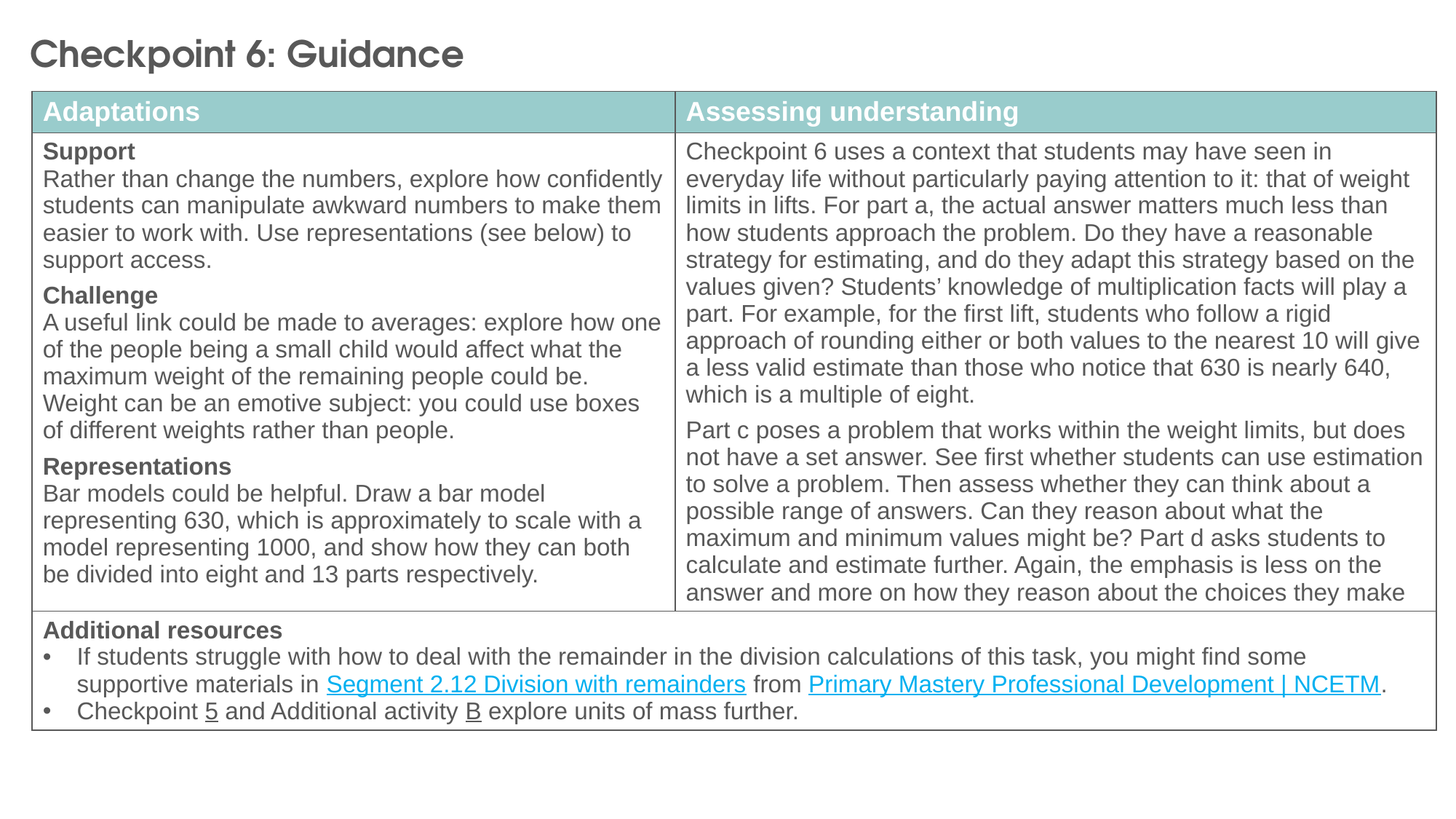

Checkpoint 6: Guidance
| Adaptations | Assessing understanding |
| --- | --- |
| Support Rather than change the numbers, explore how confidently students can manipulate awkward numbers to make them easier to work with. Use representations (see below) to support access. Challenge A useful link could be made to averages: explore how one of the people being a small child would affect what the maximum weight of the remaining people could be. Weight can be an emotive subject: you could use boxes of different weights rather than people. Representations Bar models could be helpful. Draw a bar model representing 630, which is approximately to scale with a model representing 1000, and show how they can both be divided into eight and 13 parts respectively. | Checkpoint 6 uses a context that students may have seen in everyday life without particularly paying attention to it: that of weight limits in lifts. For part a, the actual answer matters much less than how students approach the problem. Do they have a reasonable strategy for estimating, and do they adapt this strategy based on the values given? Students’ knowledge of multiplication facts will play a part. For example, for the first lift, students who follow a rigid approach of rounding either or both values to the nearest 10 will give a less valid estimate than those who notice that 630 is nearly 640, which is a multiple of eight. Part c poses a problem that works within the weight limits, but does not have a set answer. See first whether students can use estimation to solve a problem. Then assess whether they can think about a possible range of answers. Can they reason about what the maximum and minimum values might be? Part d asks students to calculate and estimate further. Again, the emphasis is less on the answer and more on how they reason about the choices they make |
| Additional resources If students struggle with how to deal with the remainder in the division calculations of this task, you might find some supportive materials in Segment 2.12 Division with remainders from Primary Mastery Professional Development | NCETM. Checkpoint 5 and Additional activity B explore units of mass further. |  |